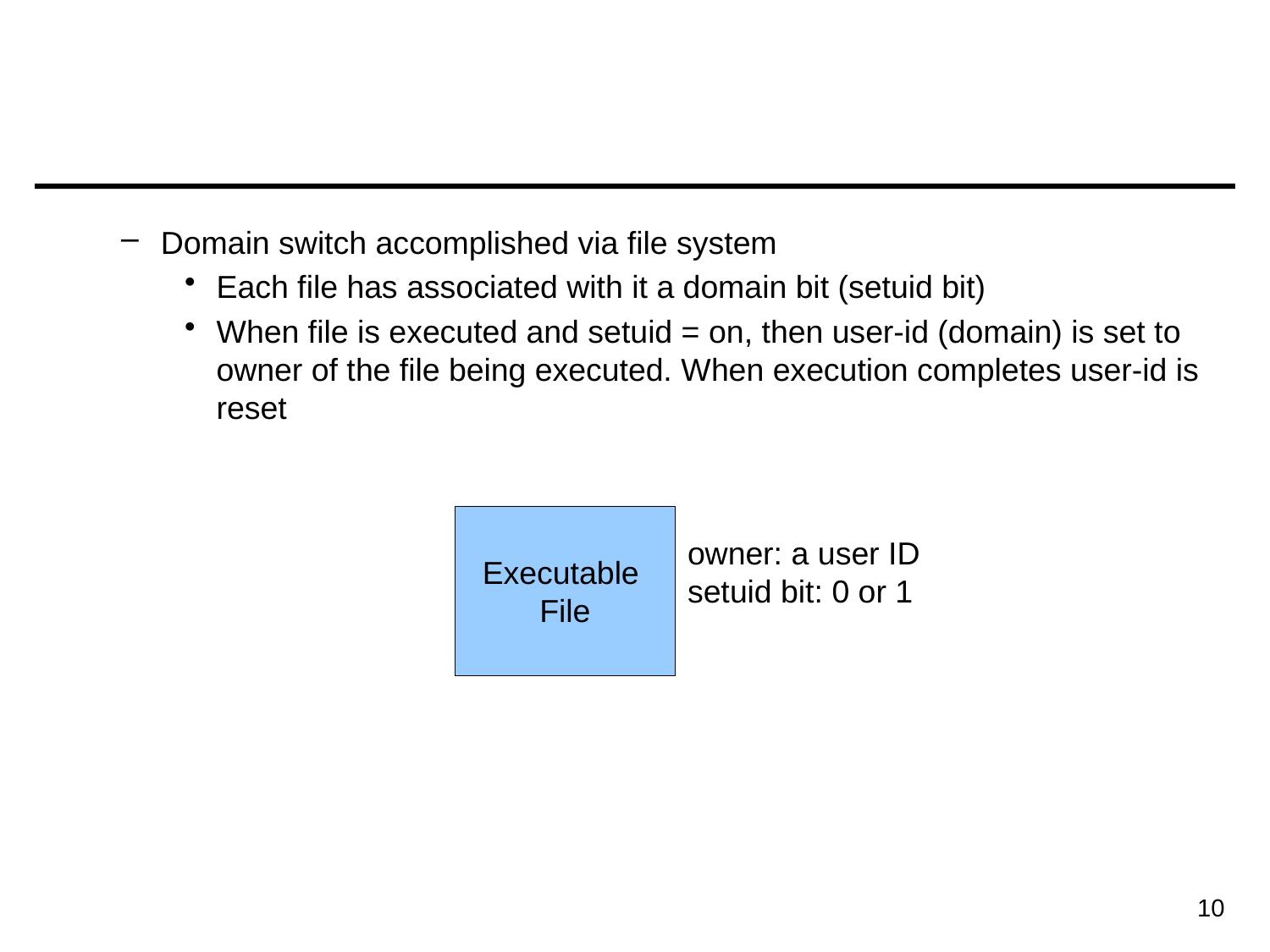

#
Domain switch accomplished via file system
Each file has associated with it a domain bit (setuid bit)
When file is executed and setuid = on, then user-id (domain) is set to owner of the file being executed. When execution completes user-id is reset

Executable
File
owner: a user ID
setuid bit: 0 or 1
10